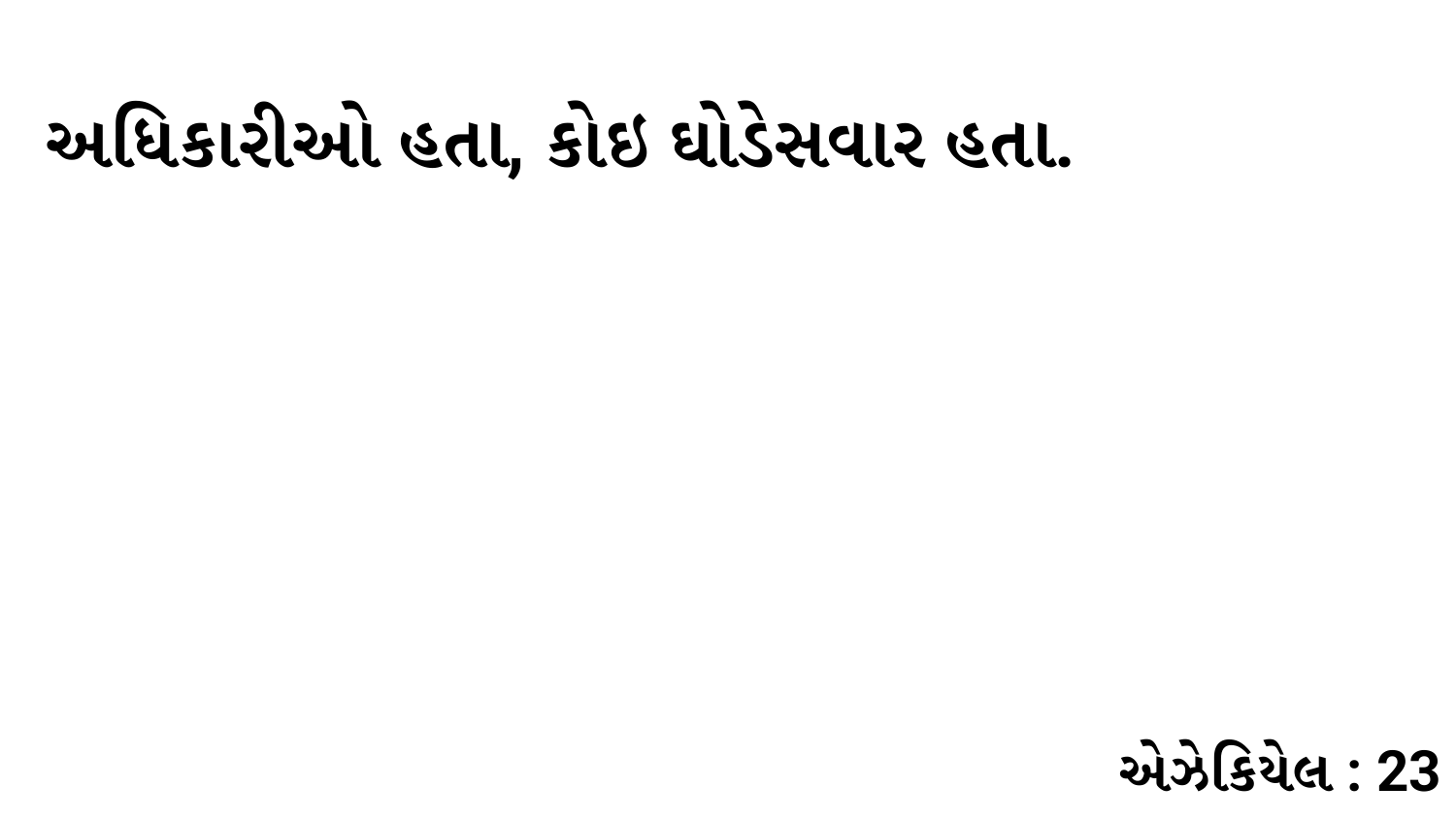

અધિકારીઓ હતા, કોઇ ઘોડેસવાર હતા.
એઝેકિયેલ : 23